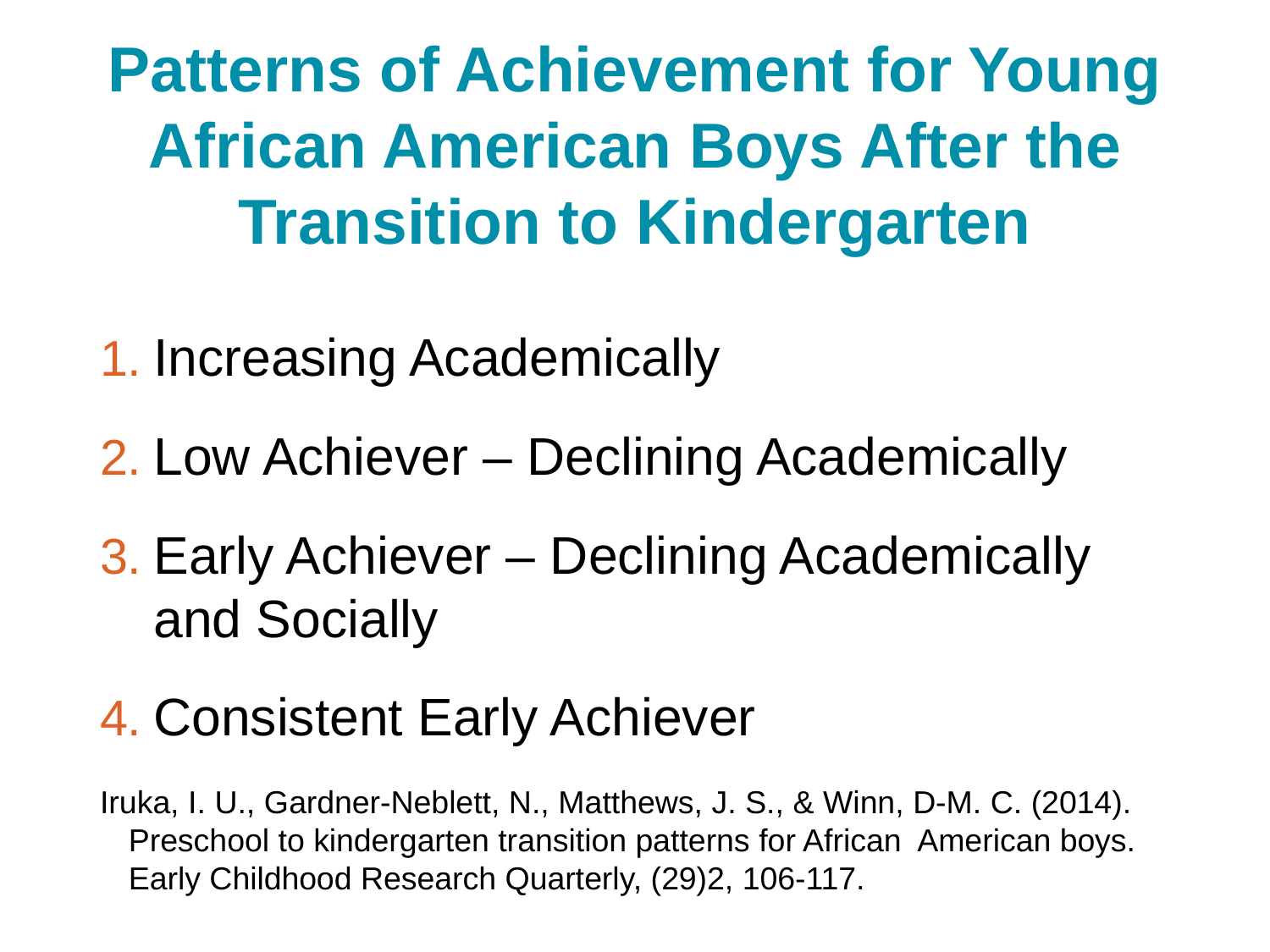

# Patterns of Achievement for Young African American Boys After the Transition to Kindergarten
Increasing Academically
Low Achiever – Declining Academically
Early Achiever – Declining Academically and Socially
Consistent Early Achiever
Iruka, I. U., Gardner-Neblett, N., Matthews, J. S., & Winn, D-M. C. (2014). Preschool to kindergarten transition patterns for African  American boys. Early Childhood Research Quarterly, (29)2, 106-117.